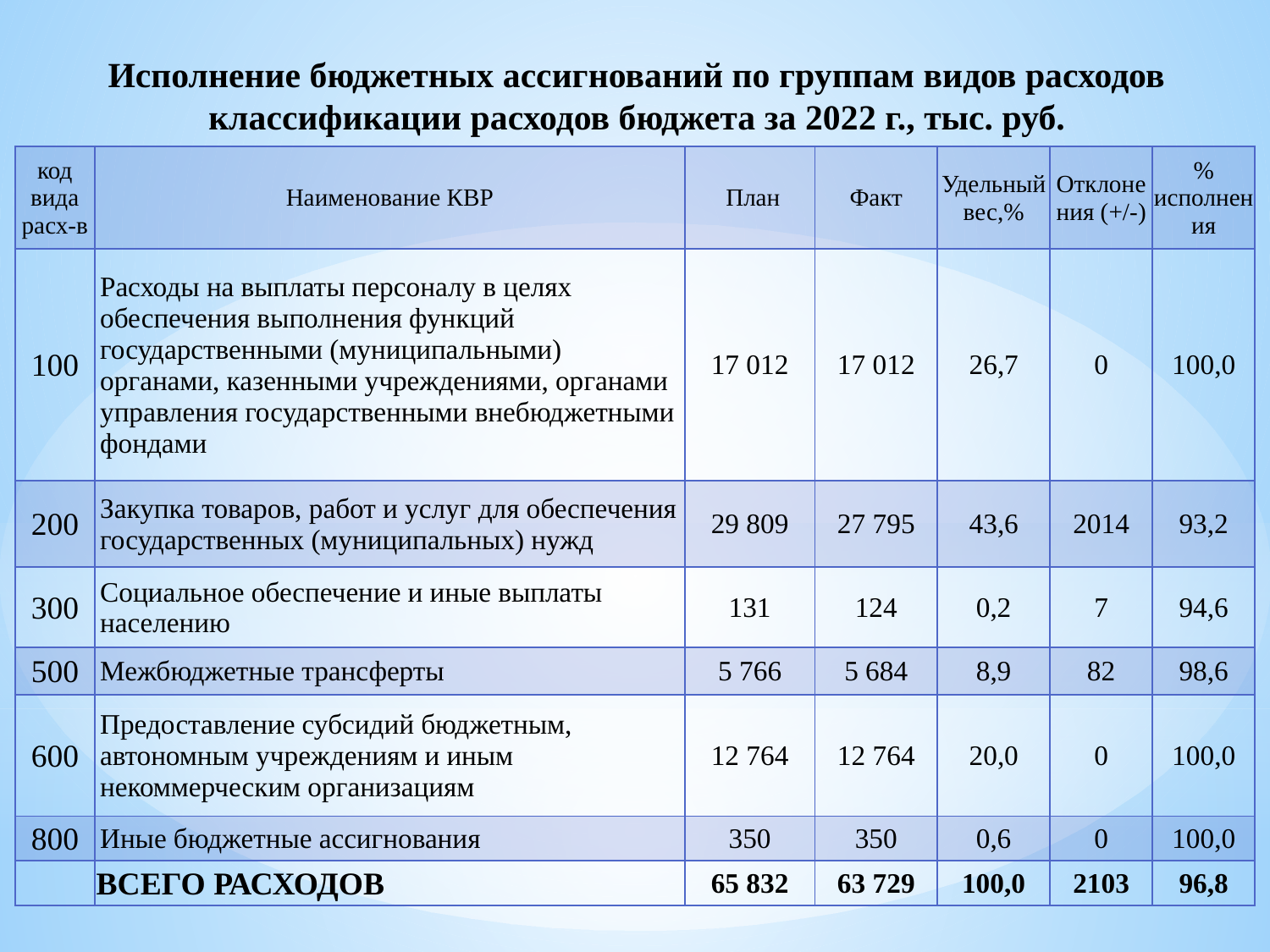

# Исполнение бюджетных ассигнований по группам видов расходов классификации расходов бюджета за 2022 г., тыс. руб.
| код вида расх-в | Наименование КВР | План | Факт | Удельный вес,% | Отклонения (+/-) | % исполнения |
| --- | --- | --- | --- | --- | --- | --- |
| 100 | Расходы на выплаты персоналу в целях обеспечения выполнения функций государственными (муниципальными) органами, казенными учреждениями, органами управления государственными внебюджетными фондами | 17 012 | 17 012 | 26,7 | 0 | 100,0 |
| 200 | Закупка товаров, работ и услуг для обеспечения государственных (муниципальных) нужд | 29 809 | 27 795 | 43,6 | 2014 | 93,2 |
| 300 | Социальное обеспечение и иные выплаты населению | 131 | 124 | 0,2 | 7 | 94,6 |
| 500 | Межбюджетные трансферты | 5 766 | 5 684 | 8,9 | 82 | 98,6 |
| 600 | Предоставление субсидий бюджетным, автономным учреждениям и иным некоммерческим организациям | 12 764 | 12 764 | 20,0 | 0 | 100,0 |
| 800 | Иные бюджетные ассигнования | 350 | 350 | 0,6 | 0 | 100,0 |
|  | ВСЕГО РАСХОДОВ | 65 832 | 63 729 | 100,0 | 2103 | 96,8 |